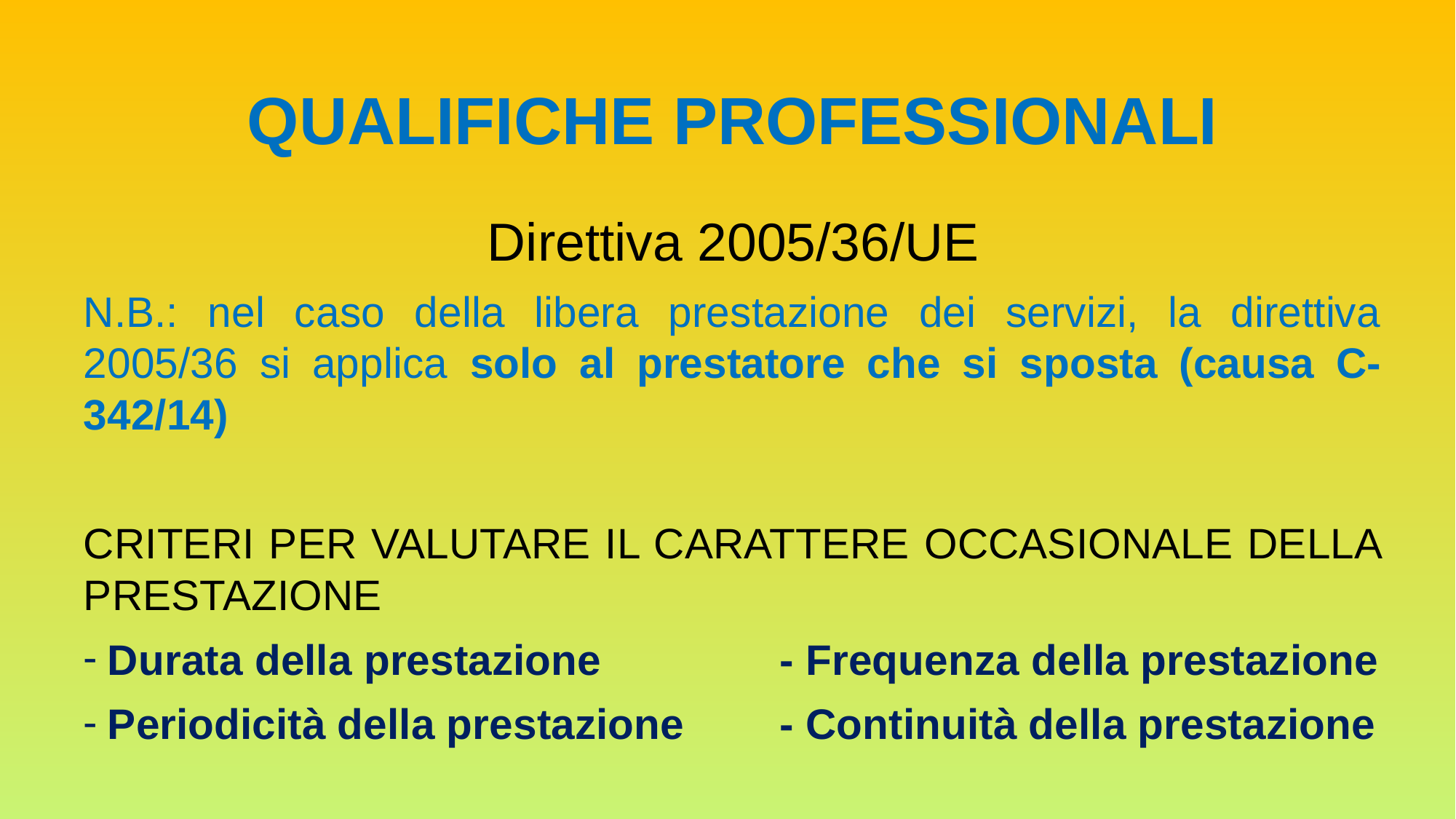

# QUALIFICHE PROFESSIONALI
Direttiva 2005/36/UE
N.B.: nel caso della libera prestazione dei servizi, la direttiva 2005/36 si applica solo al prestatore che si sposta (causa C-342/14)

CRITERI PER VALUTARE IL CARATTERE OCCASIONALE DELLA PRESTAZIONE
Durata della prestazione		- Frequenza della prestazione
Periodicità della prestazione	- Continuità della prestazione